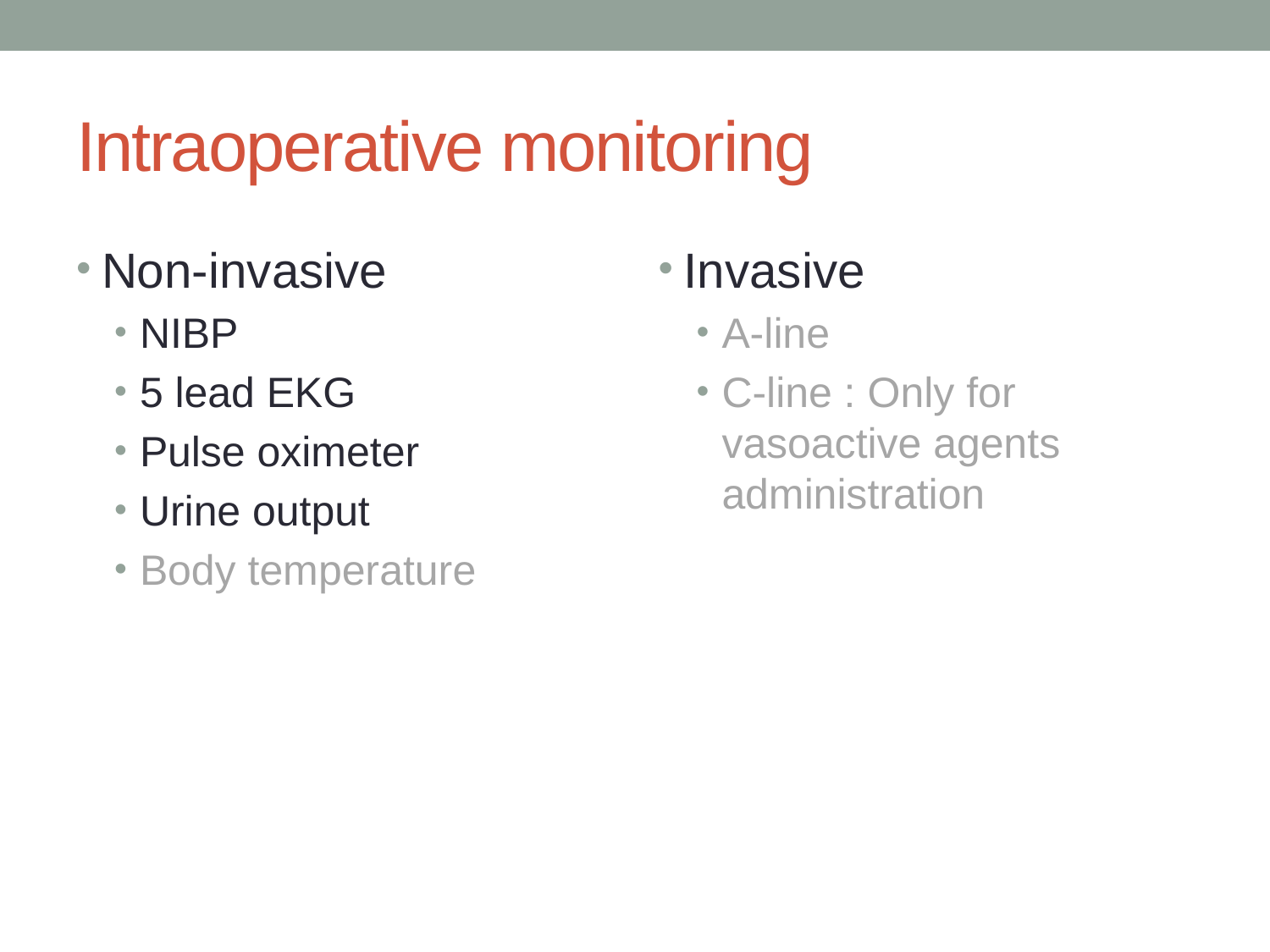

# Intraoperative monitoring
Non-invasive
NIBP
5 lead EKG
Pulse oximeter
Urine output
Body temperature
Invasive
A-line
C-line : Only for vasoactive agents administration